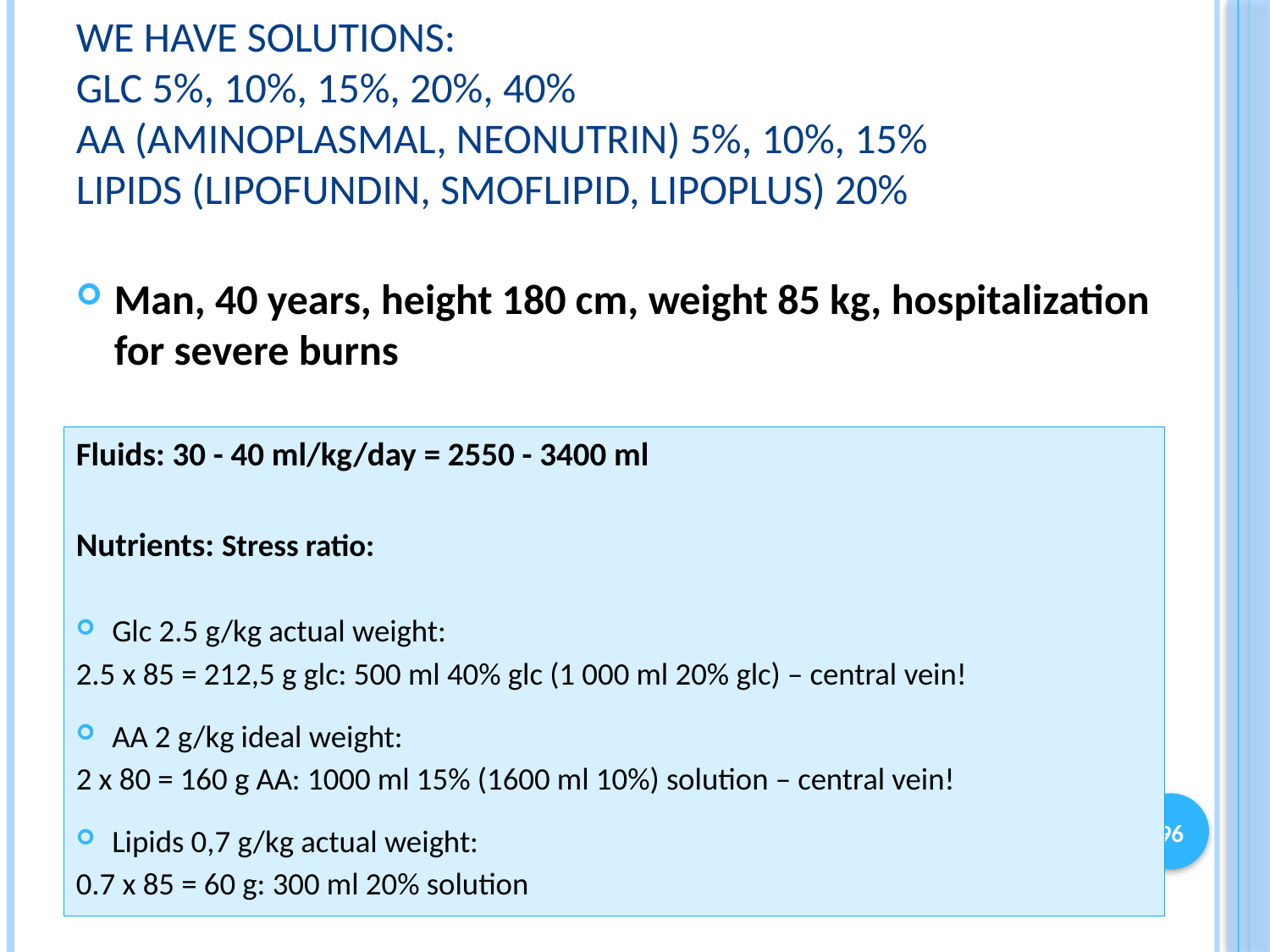

# We have solutions: glc 5%, 10%, 15%, 20%, 40% AA (Aminoplasmal, Neonutrin) 5%, 10%, 15% lipids (Lipofundin, SMOFlipid, Lipoplus) 20%
Man, 40 years, height 180 cm, weight 85 kg, hospitalization for severe burns

Fluids: 30 - 40 ml/kg/day = 2550 - 3400 ml

Nutrients: Stress ratio:

Glc 2.5 g/kg actual weight:
2.5 x 85 = 212,5 g glc: 500 ml 40% glc (1 000 ml 20% glc) – central vein!

AA 2 g/kg ideal weight:
2 x 80 = 160 g AA: 1000 ml 15% (1600 ml 10%) solution – central vein!

Lipids 0,7 g/kg actual weight:
0.7 x 85 = 60 g: 300 ml 20% solution

96